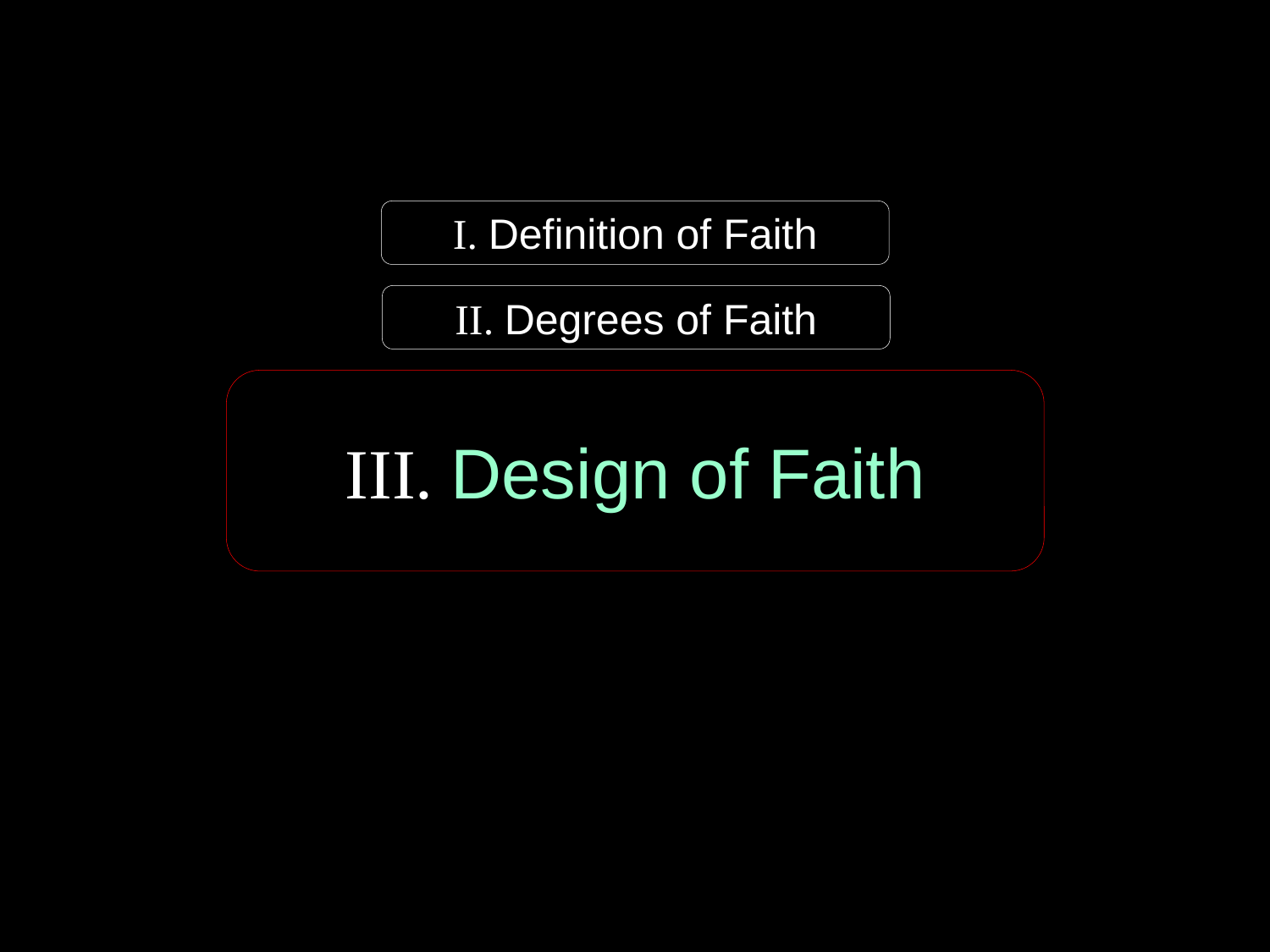

I. Definition of Faith
II. Degrees of Faith
III. Design of Faith